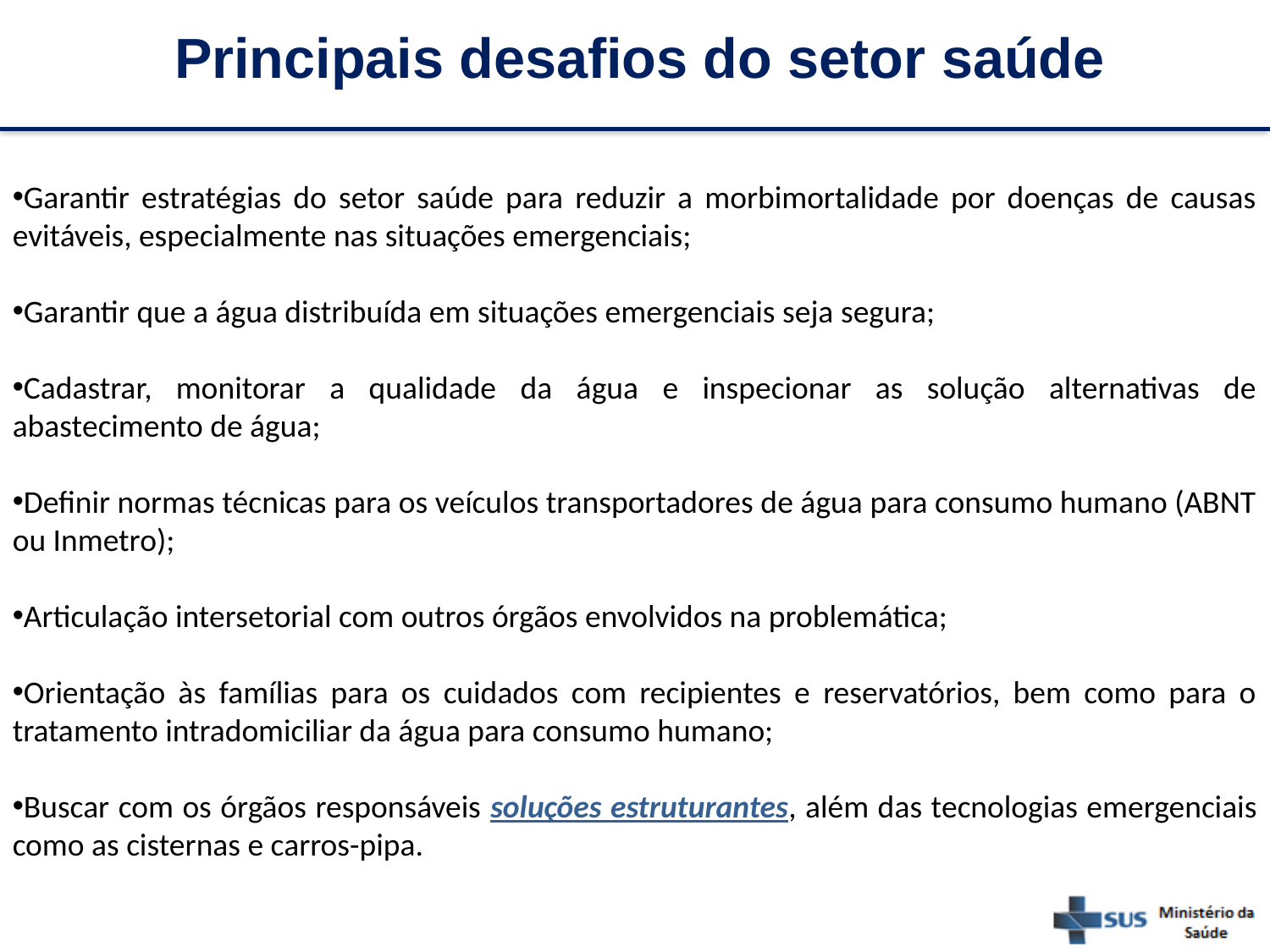

Principais desafios do setor saúde
Garantir estratégias do setor saúde para reduzir a morbimortalidade por doenças de causas evitáveis, especialmente nas situações emergenciais;

Garantir que a água distribuída em situações emergenciais seja segura;

Cadastrar, monitorar a qualidade da água e inspecionar as solução alternativas de abastecimento de água;

Definir normas técnicas para os veículos transportadores de água para consumo humano (ABNT ou Inmetro);

Articulação intersetorial com outros órgãos envolvidos na problemática;

Orientação às famílias para os cuidados com recipientes e reservatórios, bem como para o tratamento intradomiciliar da água para consumo humano;

Buscar com os órgãos responsáveis soluções estruturantes, além das tecnologias emergenciais como as cisternas e carros-pipa.